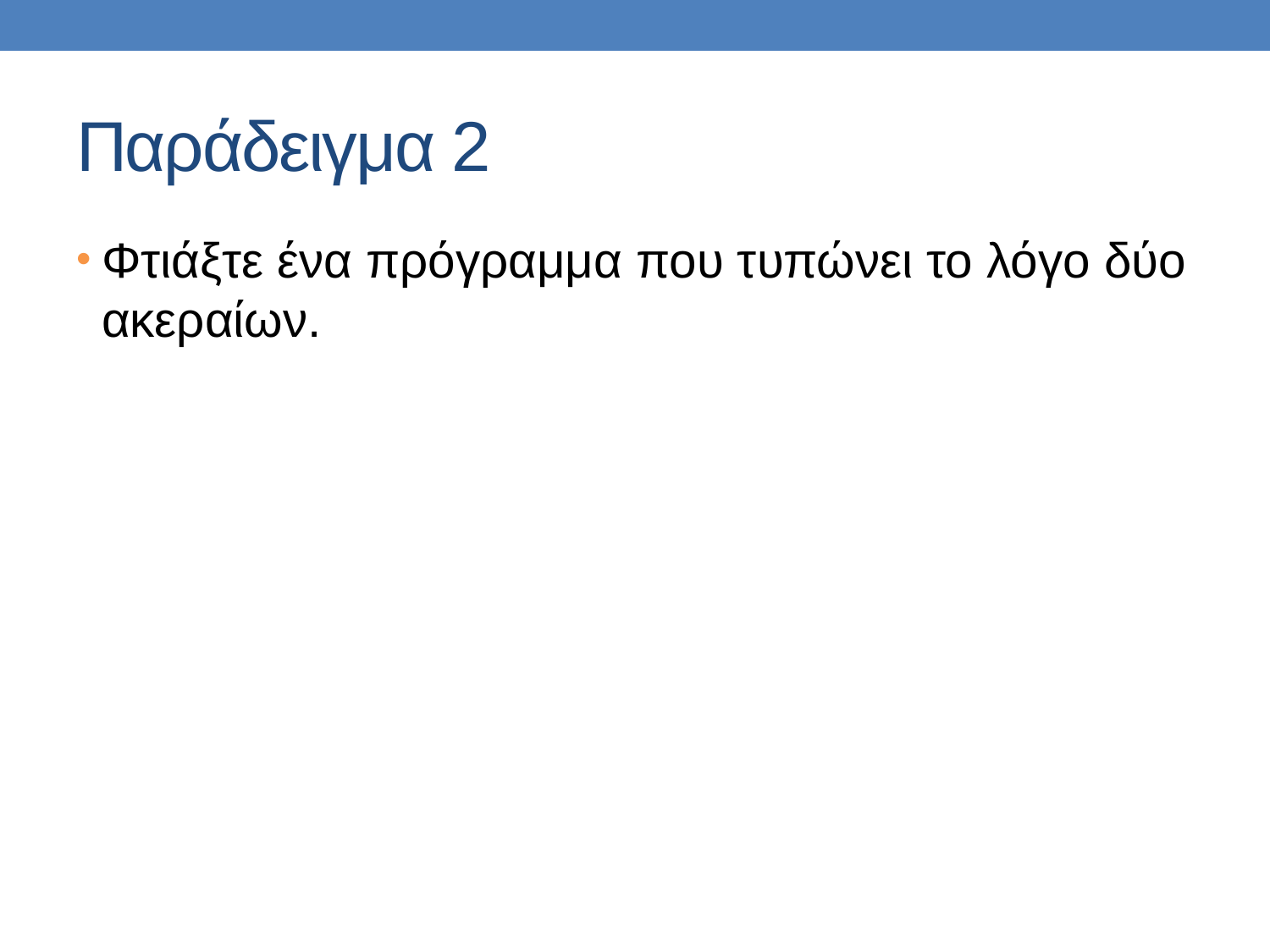

# Παράδειγμα 2
Φτιάξτε ένα πρόγραμμα που τυπώνει το λόγο δύο ακεραίων.